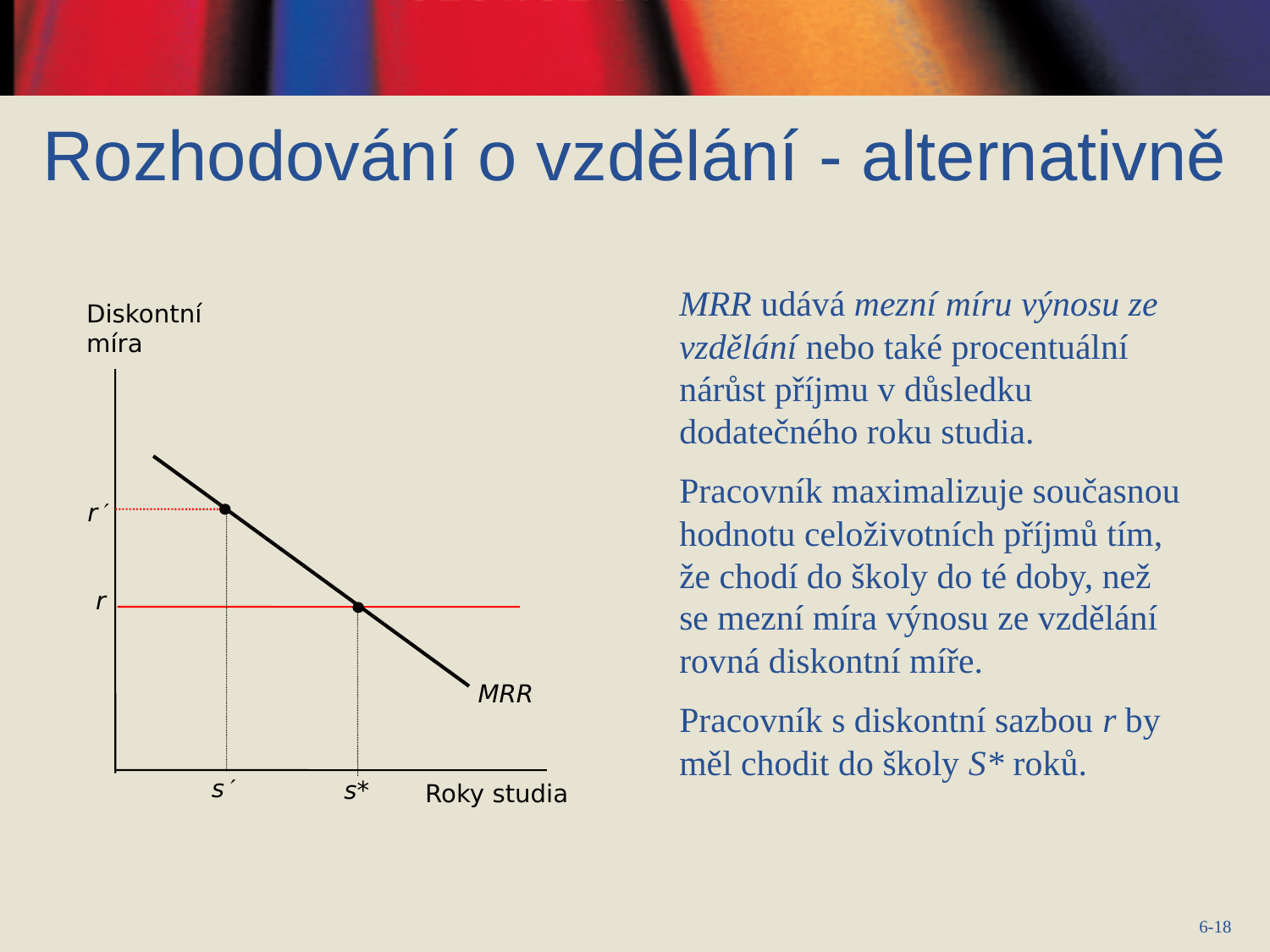

Rozhodování o vzdělání - alternativně
MRR udává mezní míru výnosu ze vzdělání nebo také procentuální nárůst příjmu v důsledku dodatečného roku studia.
Pracovník maximalizuje současnou hodnotu celoživotních příjmů tím, že chodí do školy do té doby, než se mezní míra výnosu ze vzdělání rovná diskontní míře.
Pracovník s diskontní sazbou r by měl chodit do školy S* roků.
Diskontní míra

r′

r

MRR

s′
s*
Roky studia